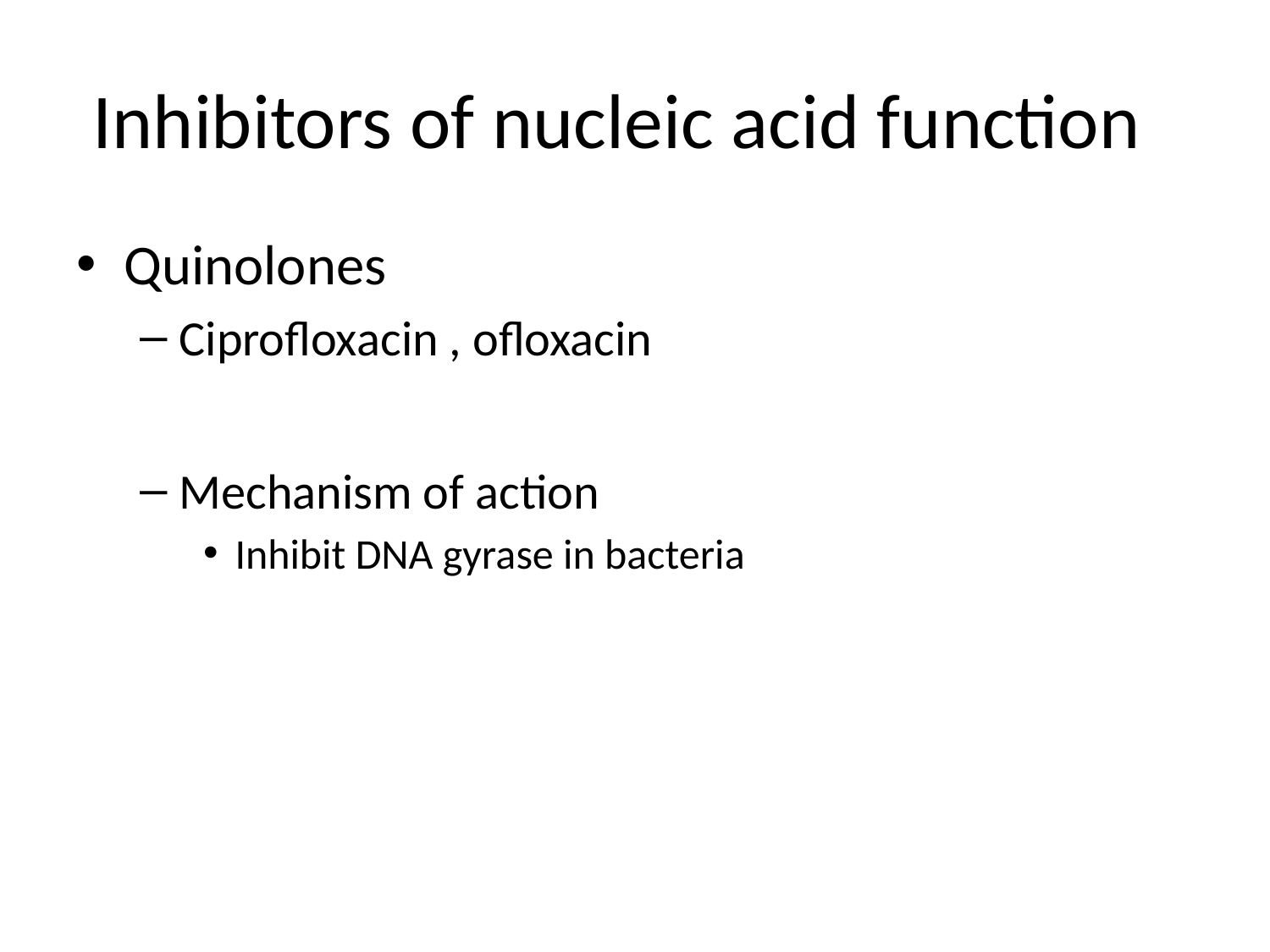

# Inhibitors of nucleic acid function
Quinolones
Ciprofloxacin , ofloxacin

Mechanism of action
Inhibit DNA gyrase in bacteria